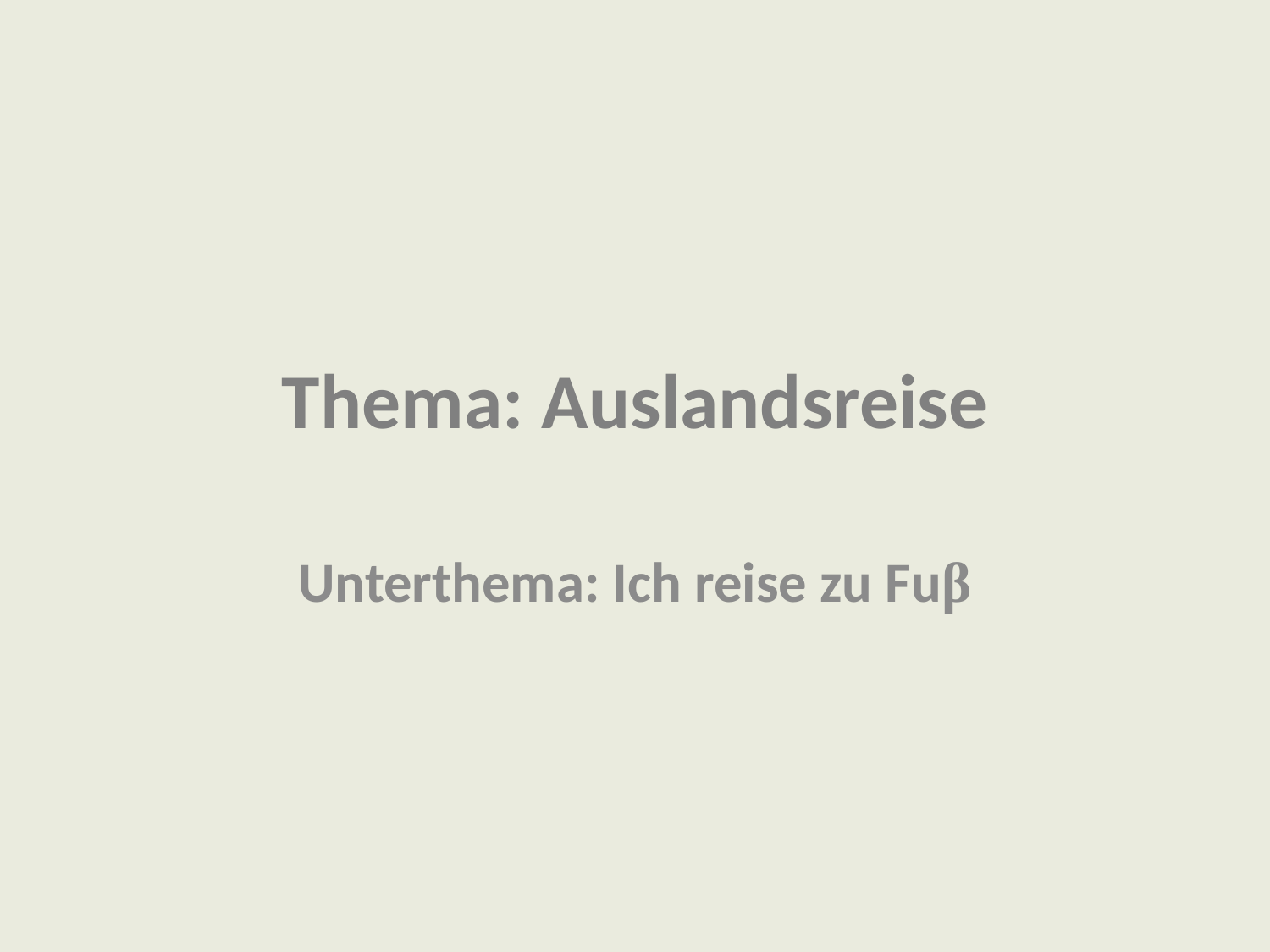

# Thema: Auslandsreise
Unterthema: Ich reise zu Fuβ